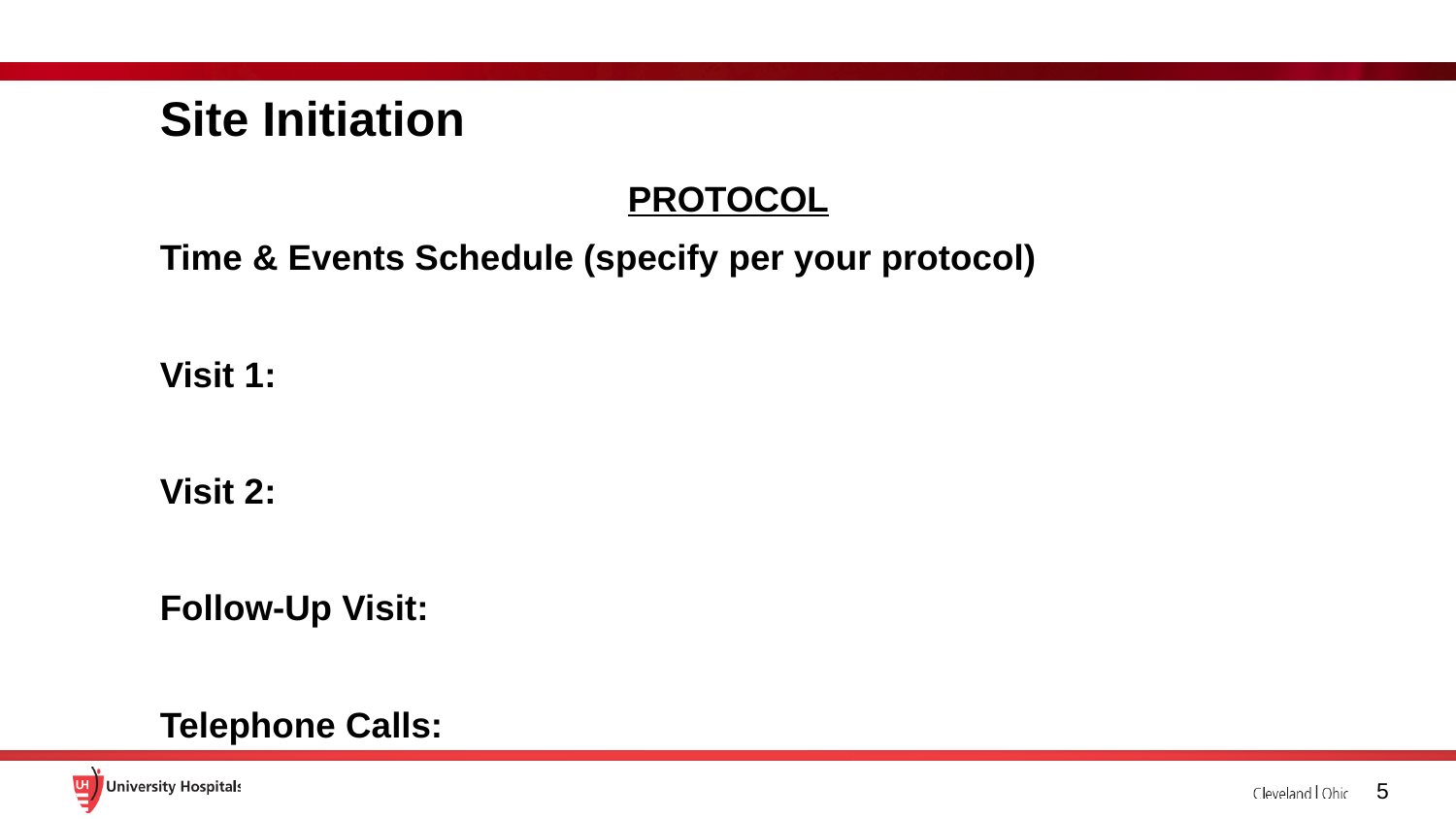

# Site Initiation
PROTOCOL
Time & Events Schedule (specify per your protocol)

Visit 1:

Visit 2:

Follow-Up Visit:

Telephone Calls:
5